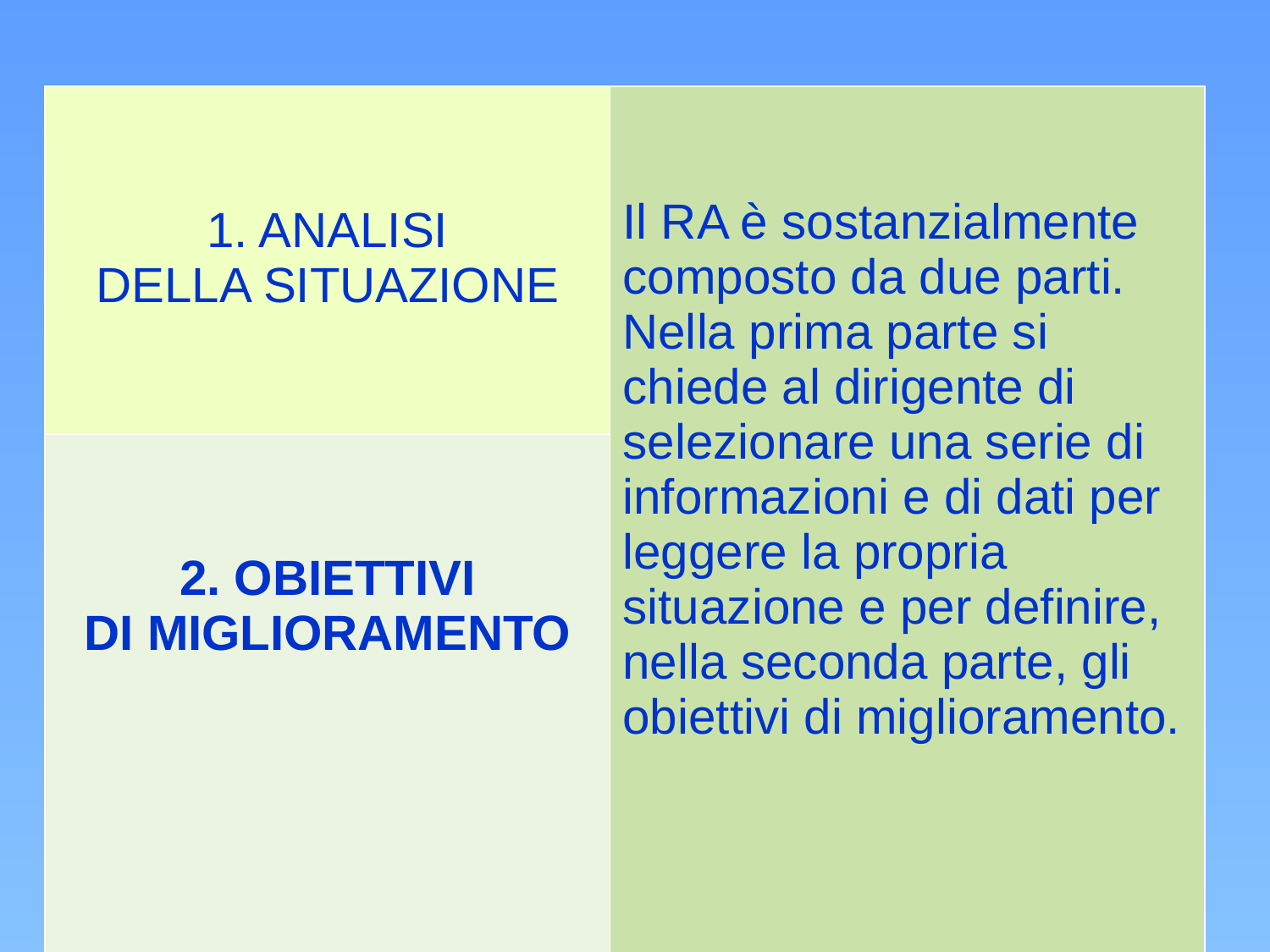

| 1. ANALISI DELLA SITUAZIONE | Il RA è sostanzialmente composto da due parti. Nella prima parte si chiede al dirigente di selezionare una serie di informazioni e di dati per leggere la propria situazione e per definire, nella seconda parte, gli obiettivi di miglioramento. |
| --- | --- |
| 2. OBIETTIVI DI MIGLIORAMENTO |  |